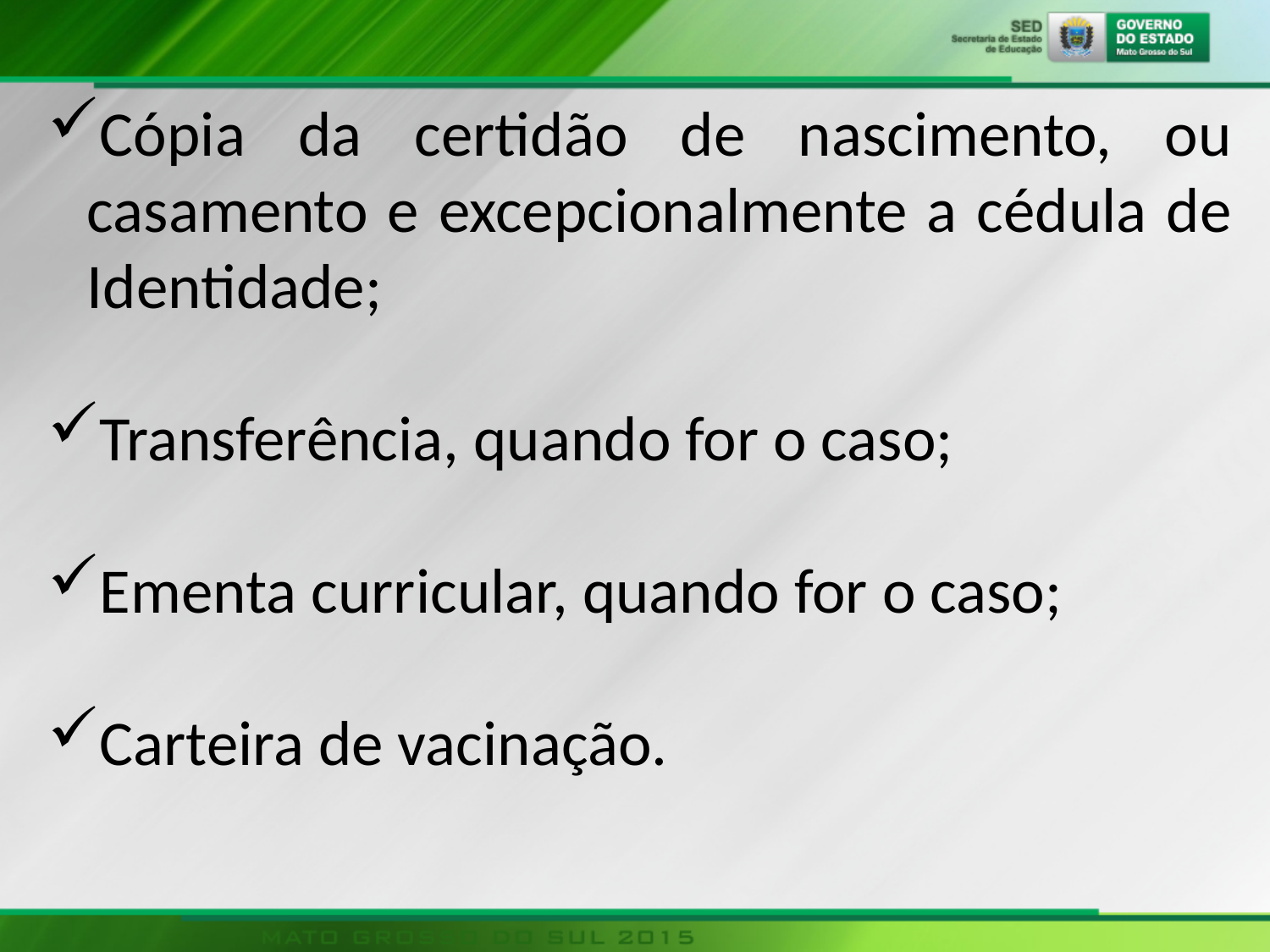

Cópia da certidão de nascimento, ou casamento e excepcionalmente a cédula de Identidade;

Transferência, quando for o caso;

Ementa curricular, quando for o caso;

Carteira de vacinação.